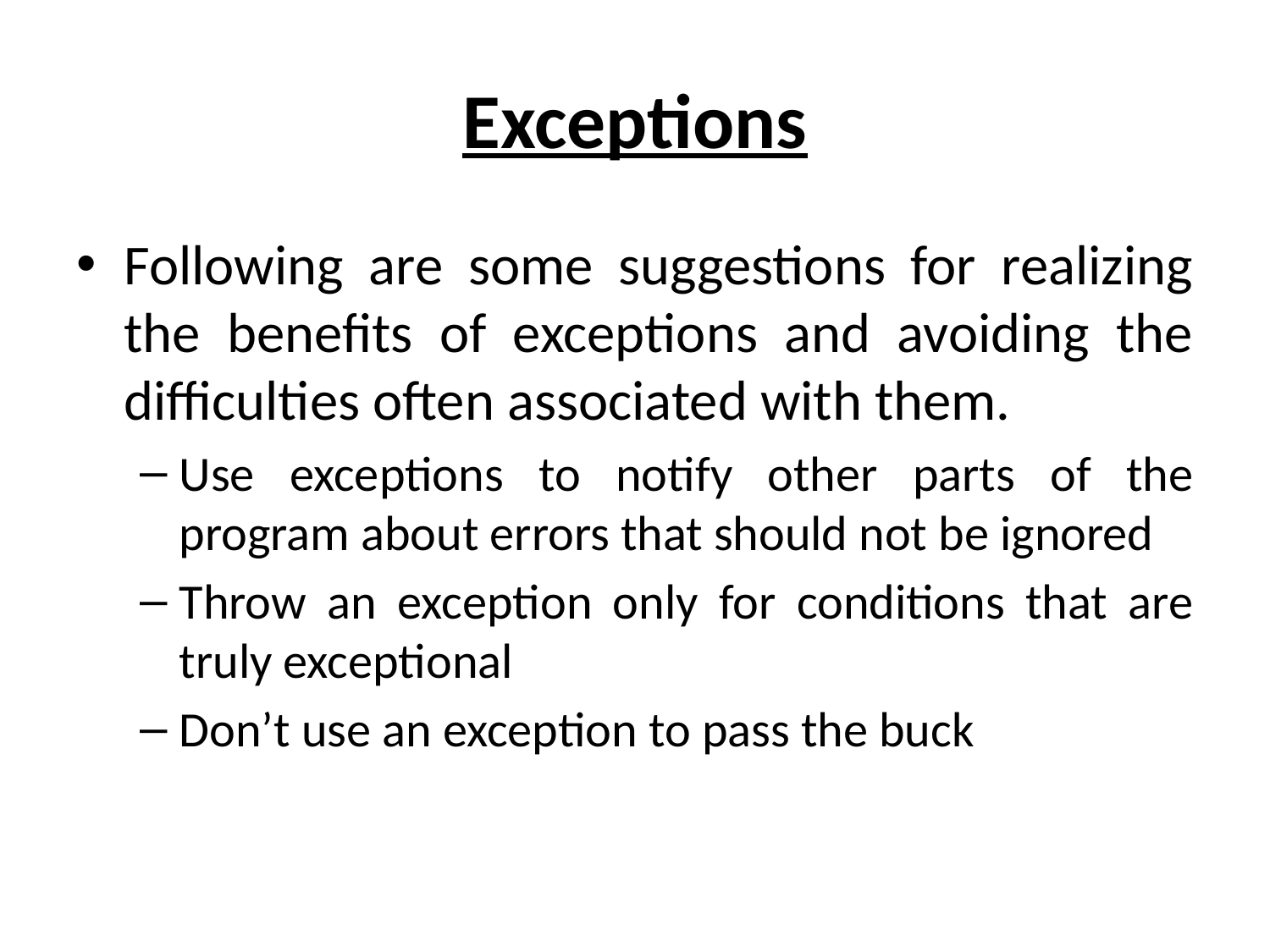

# Exceptions
Following are some suggestions for realizing the benefits of exceptions and avoiding the difficulties often associated with them.
Use exceptions to notify other parts of the program about errors that should not be ignored
Throw an exception only for conditions that are truly exceptional
Don’t use an exception to pass the buck